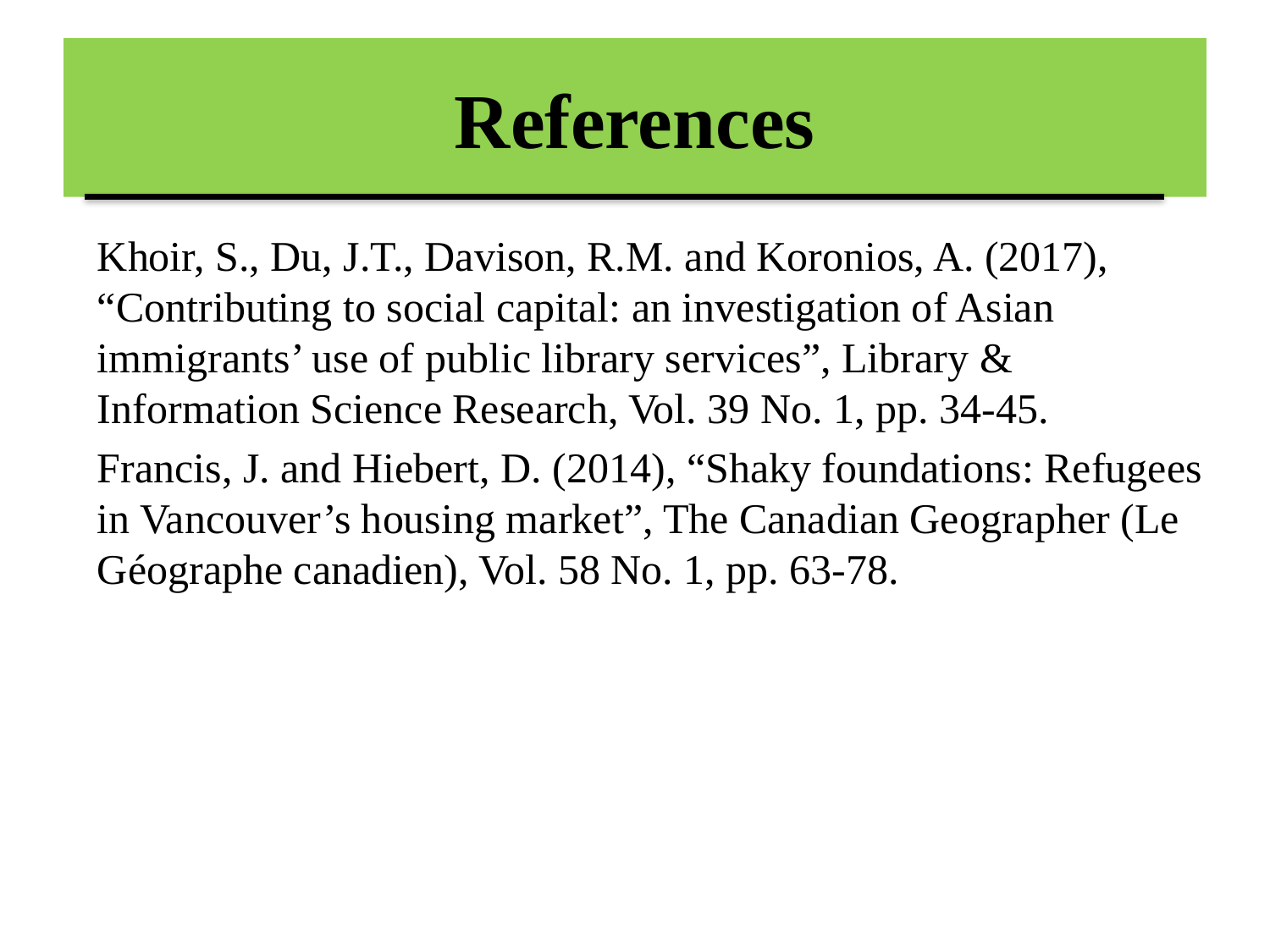

# References
Khoir, S., Du, J.T., Davison, R.M. and Koronios, A. (2017), “Contributing to social capital: an investigation of Asian immigrants’ use of public library services”, Library & Information Science Research, Vol. 39 No. 1, pp. 34-45.
Francis, J. and Hiebert, D. (2014), “Shaky foundations: Refugees in Vancouver’s housing market”, The Canadian Geographer (Le Géographe canadien), Vol. 58 No. 1, pp. 63-78.